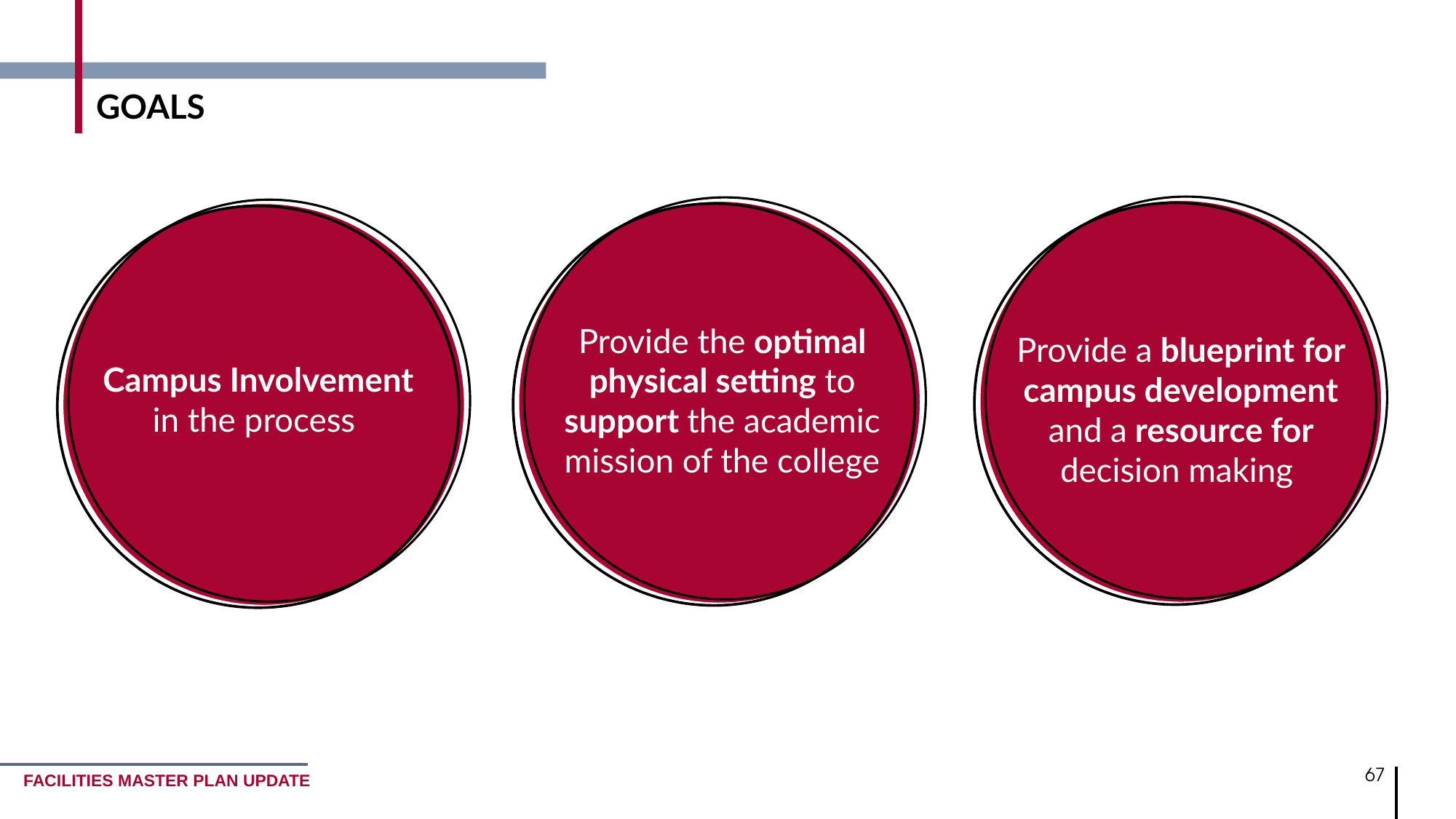

GOALS

Provide the optimal physical setting to support the academic mission of the college
Provide a blueprint for campus development and a resource for decision making
Campus Involvement
in the process
67
FACILITIES MASTER PLAN UPDATE